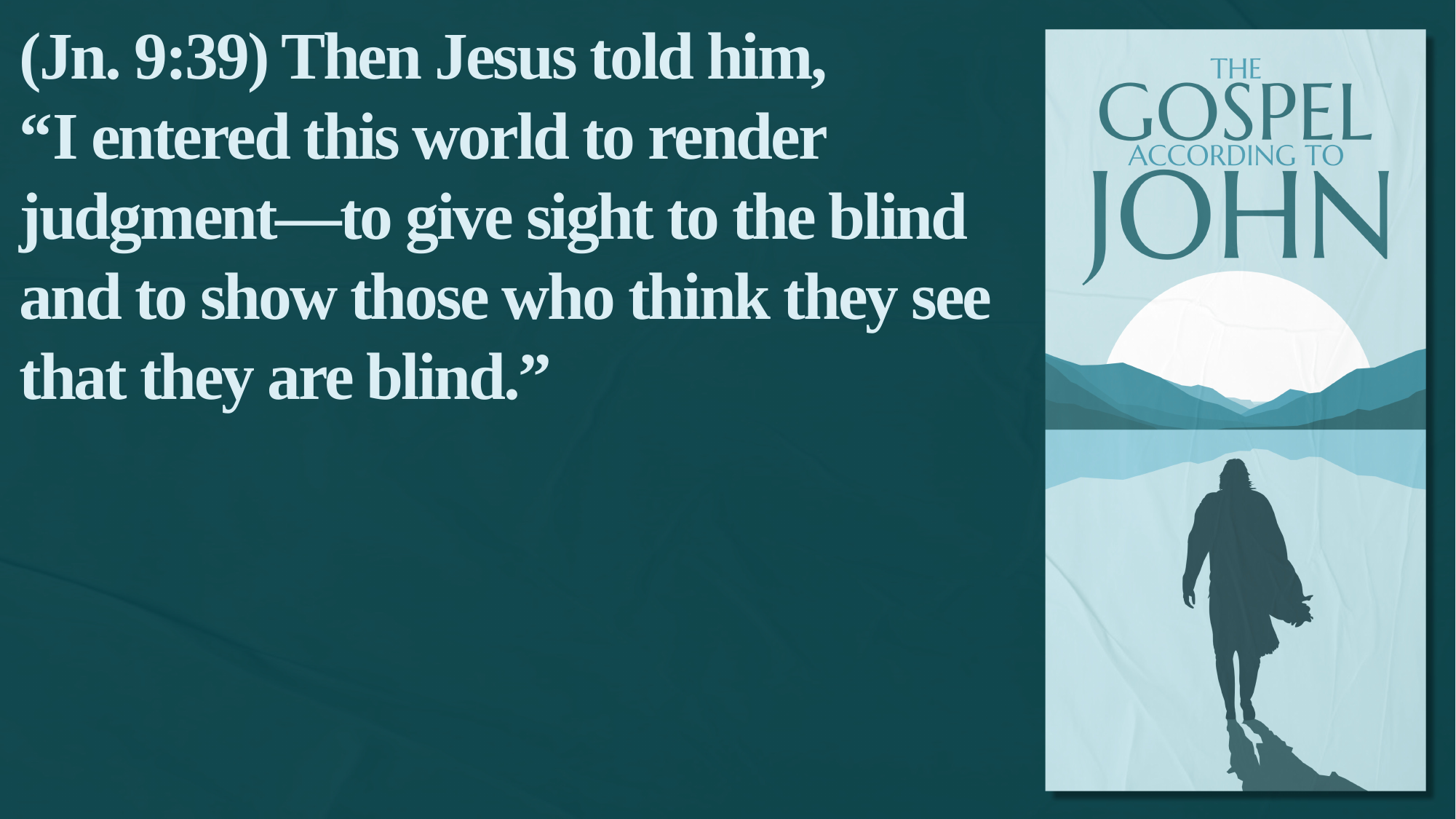

(Jn. 9:39) Then Jesus told him,
“I entered this world to render judgment—to give sight to the blind and to show those who think they see that they are blind.”